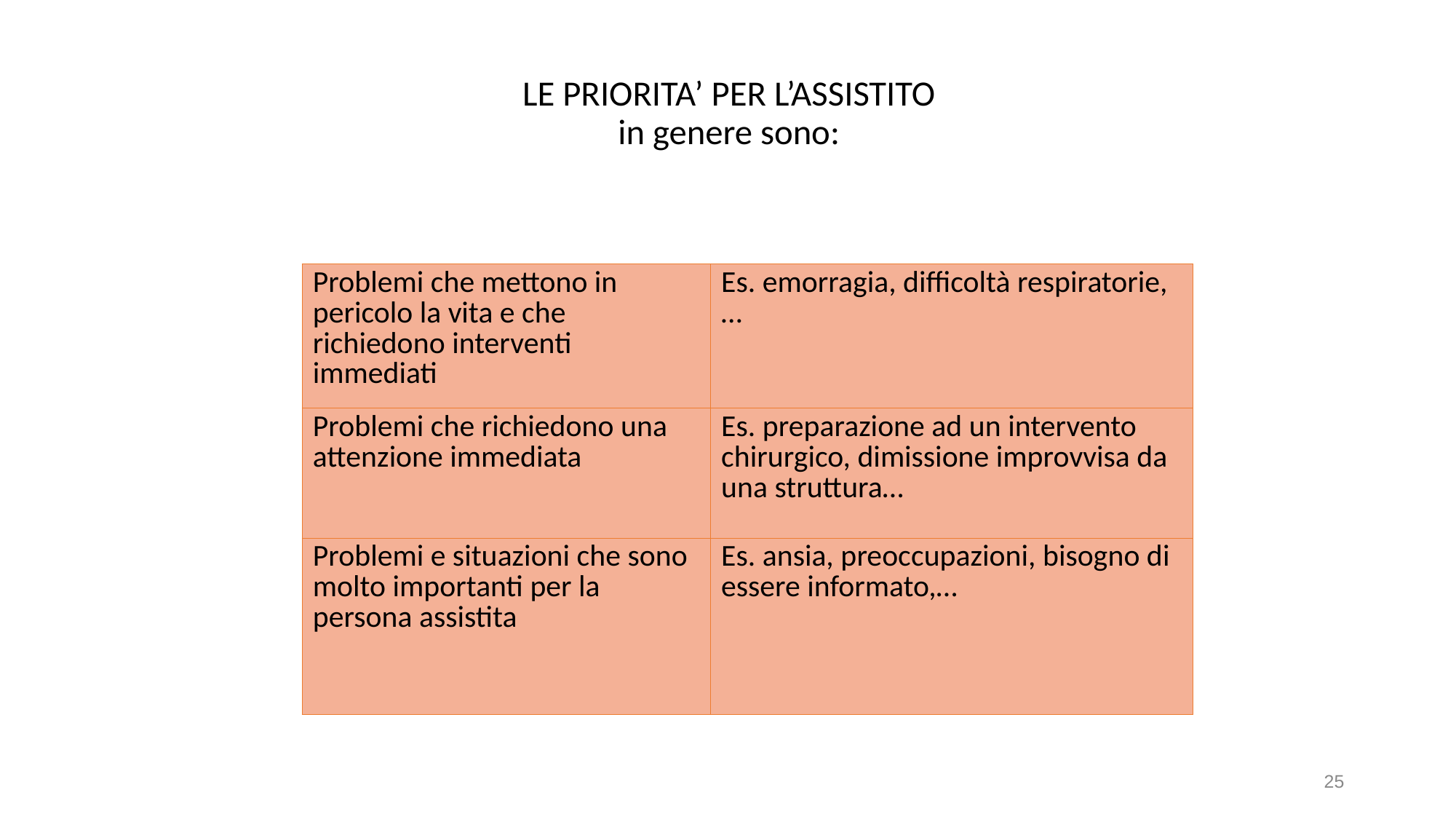

# LE PRIORITA’ PER L’ASSISTITO in genere sono:
| Problemi che mettono in pericolo la vita e che richiedono interventi immediati | Es. emorragia, difficoltà respiratorie, … |
| --- | --- |
| Problemi che richiedono una attenzione immediata | Es. preparazione ad un intervento chirurgico, dimissione improvvisa da una struttura… |
| Problemi e situazioni che sono molto importanti per la persona assistita | Es. ansia, preoccupazioni, bisogno di essere informato,… |
25